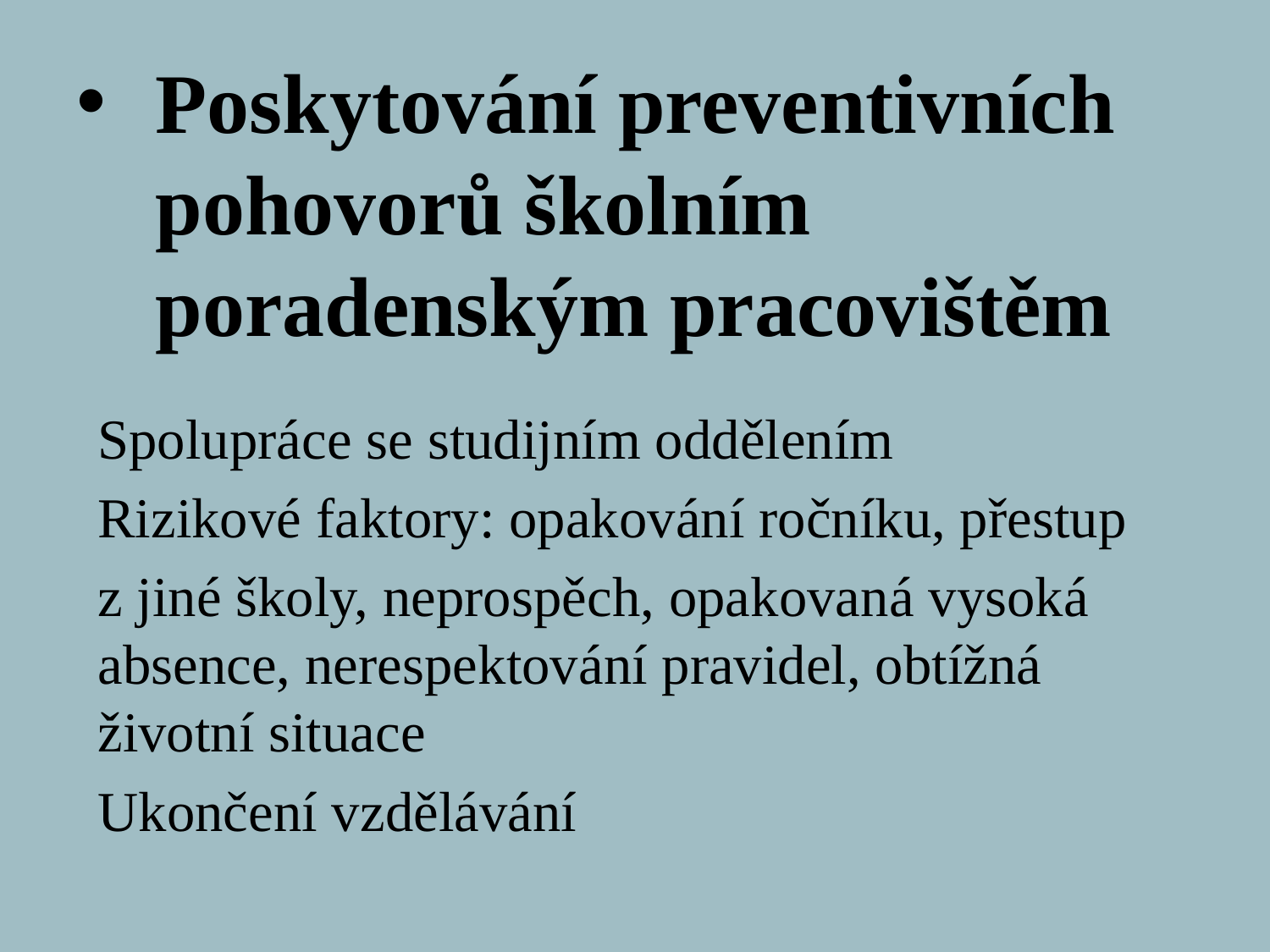

# Poskytování preventivních pohovorů školním poradenským pracovištěm
Spolupráce se studijním oddělením
Rizikové faktory: opakování ročníku, přestup
z jiné školy, neprospěch, opakovaná vysoká absence, nerespektování pravidel, obtížná životní situace
Ukončení vzdělávání